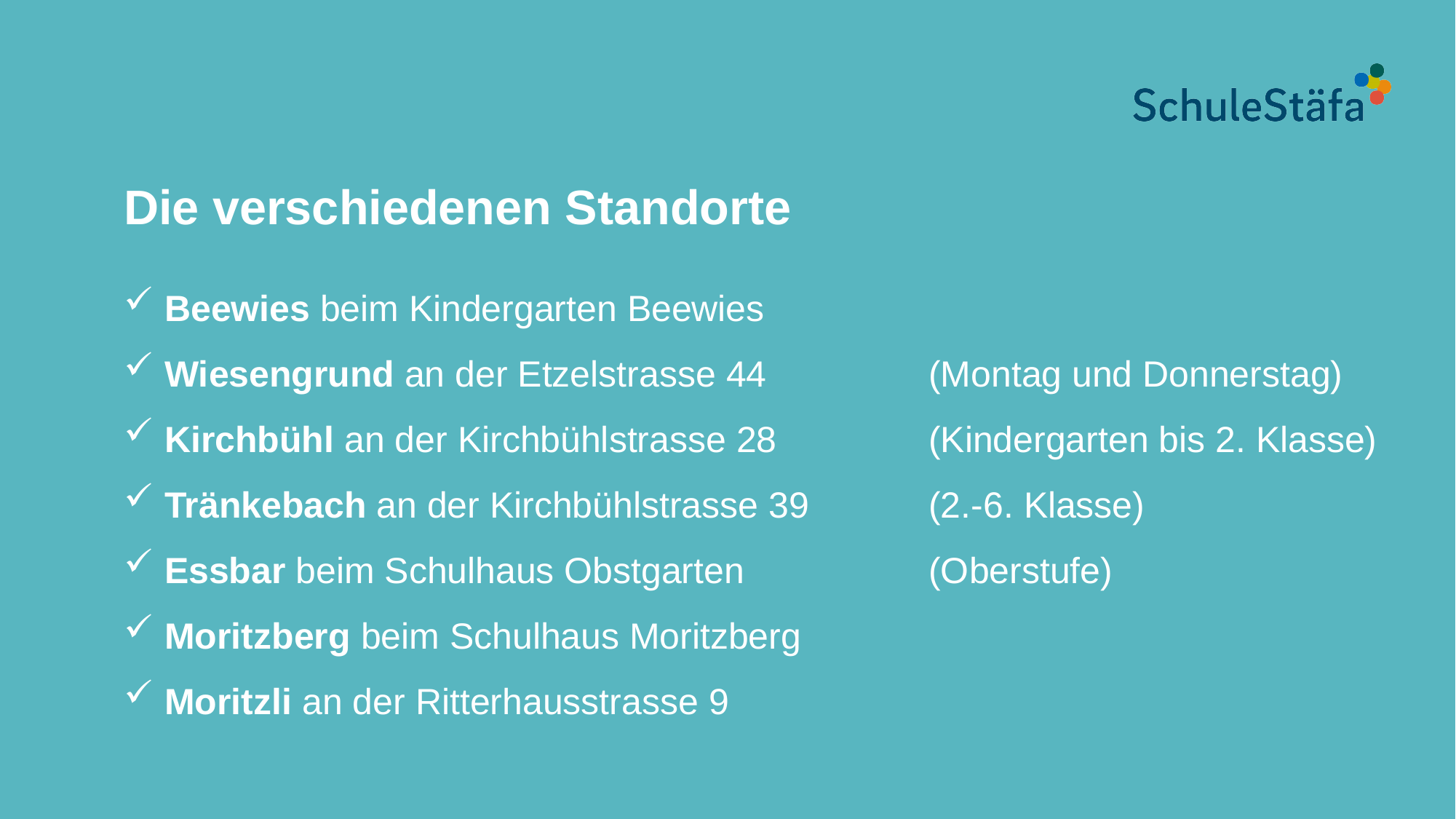

Die verschiedenen Standorte

Beewies beim Kindergarten Beewies
Wiesengrund an der Etzelstrasse 44		(Montag und Donnerstag)
Kirchbühl an der Kirchbühlstrasse 28     	(Kindergarten bis 2. Klasse)
Tränkebach an der Kirchbühlstrasse 39    	(2.-6. Klasse)
Essbar beim Schulhaus Obstgarten		(Oberstufe)
Moritzberg beim Schulhaus Moritzberg
Moritzli an der Ritterhausstrasse 9